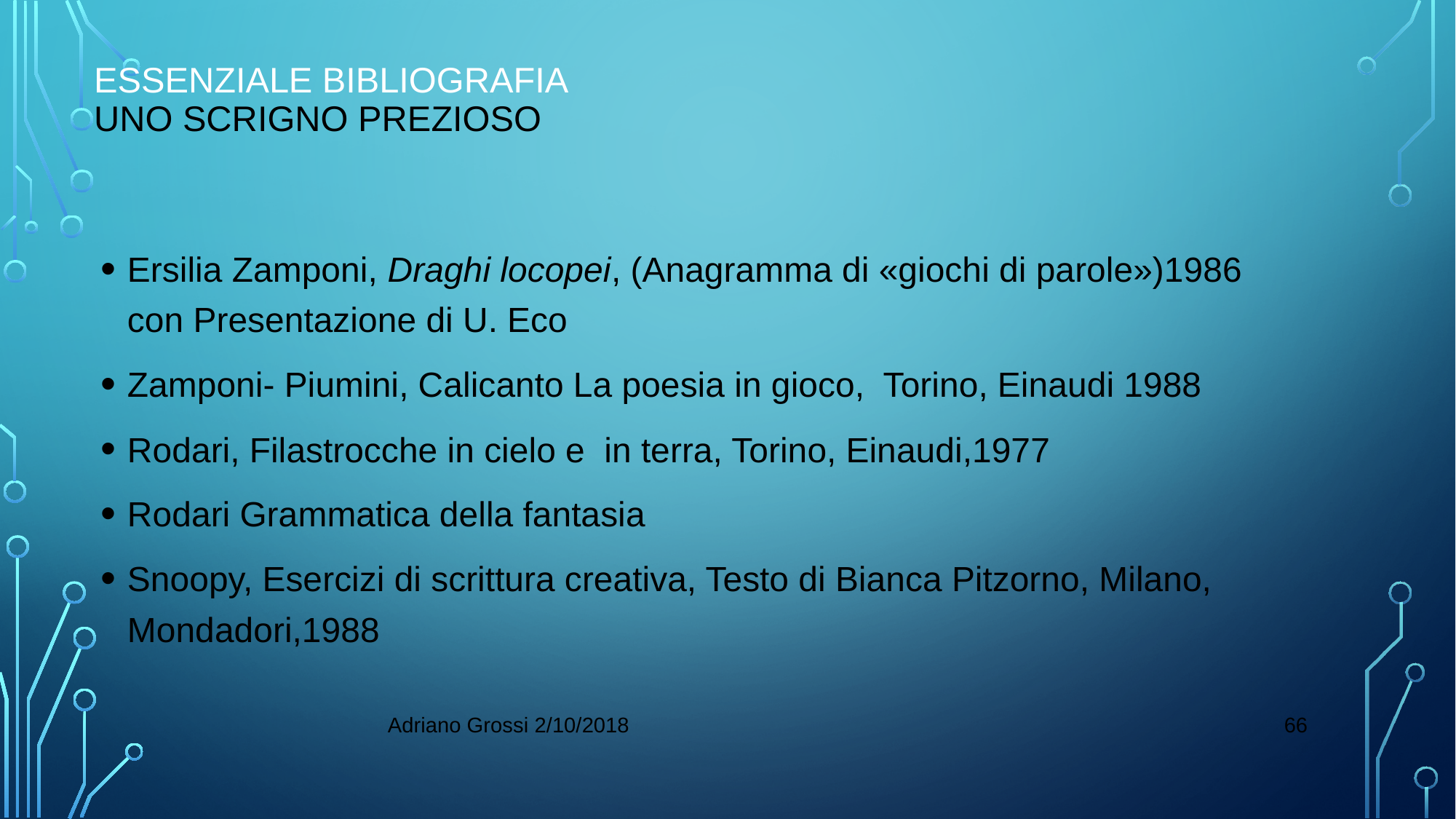

# Essenziale bibliografia Uno scrigno prezioso
Ersilia Zamponi, Draghi locopei, (Anagramma di «giochi di parole»)1986 con Presentazione di U. Eco
Zamponi- Piumini, Calicanto La poesia in gioco,  Torino, Einaudi 1988
Rodari, Filastrocche in cielo e  in terra, Torino, Einaudi,1977
Rodari Grammatica della fantasia
Snoopy, Esercizi di scrittura creativa, Testo di Bianca Pitzorno, Milano, Mondadori,1988

66
Adriano Grossi 2/10/2018